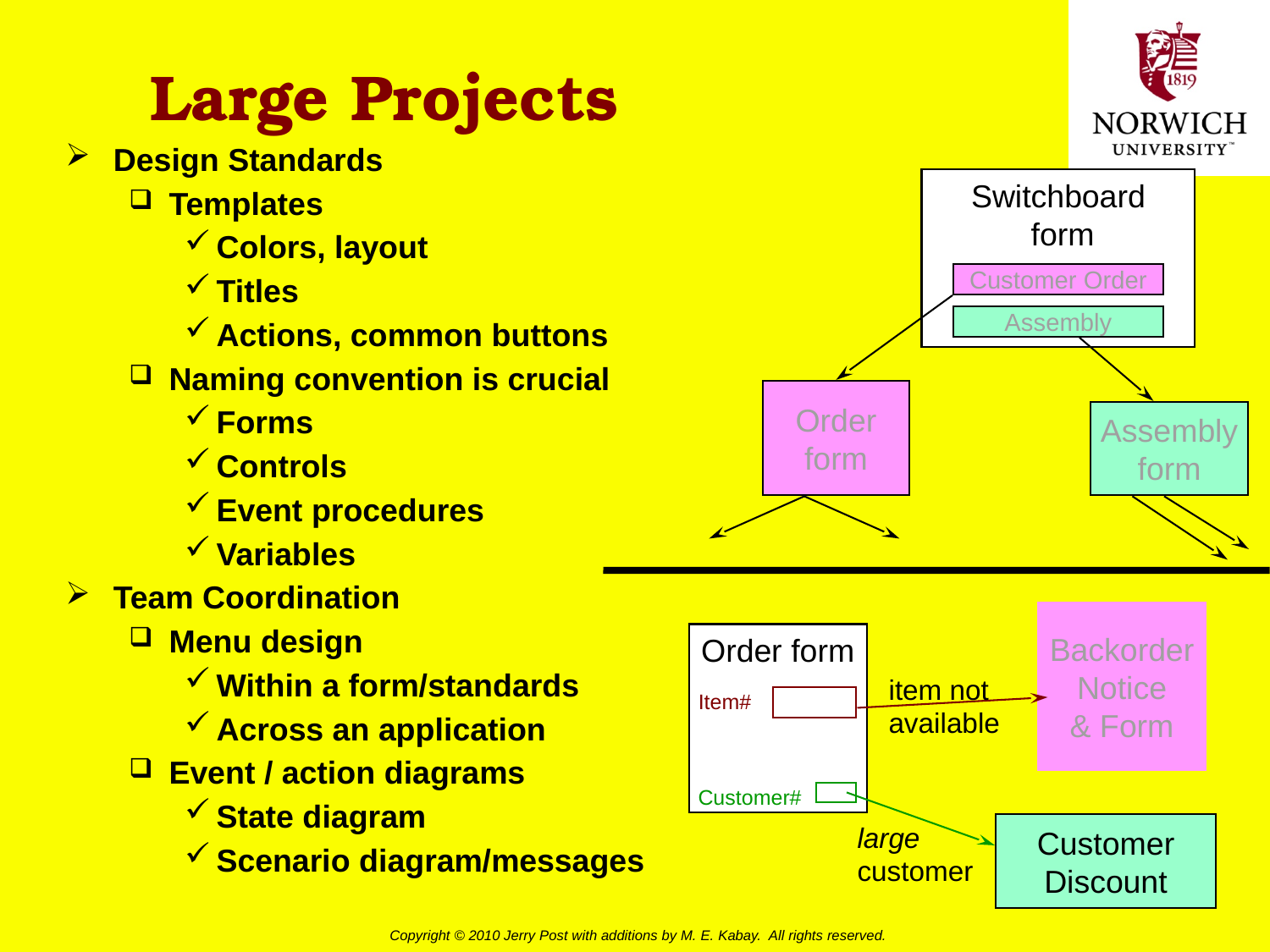

# Large Projects
Design Standards
Templates
Colors, layout
Titles
Actions, common buttons
Naming convention is crucial
Forms
Controls
Event procedures
Variables
Team Coordination
Menu design
Within a form/standards
Across an application
Event / action diagrams
State diagram
Scenario diagram/messages
Switchboard
 form
Customer Order
Assembly

Order
form
Assembly
form

Backorder
Notice
& Form
Order form
item not
available
Item#

Customer#

large
customer
Customer
Discount